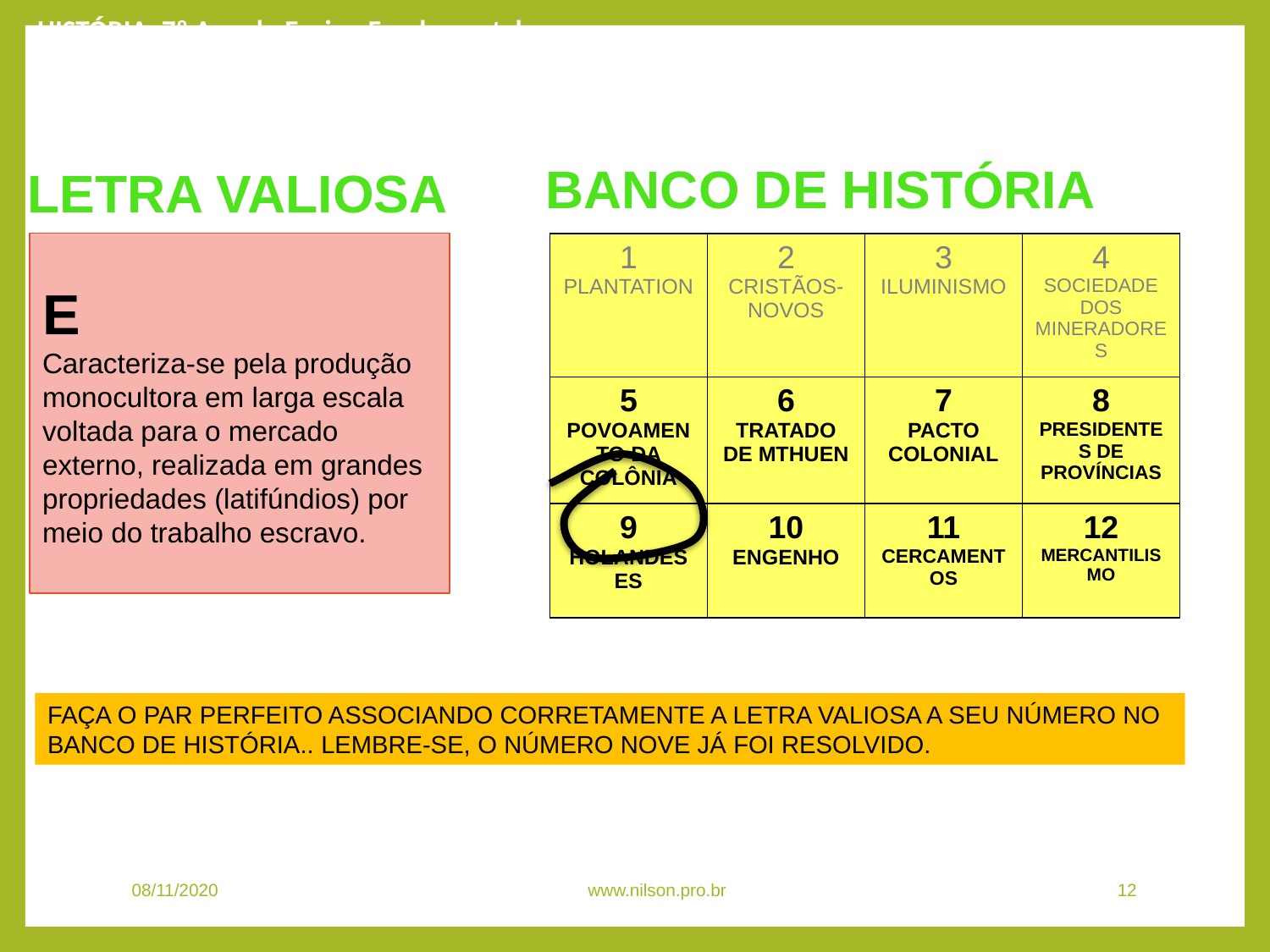

HISTÓRIA, 7º Ano do Ensino Fundamental
A Sociedade Colonial
BANCO DE HISTÓRIA
LETRA VALIOSA
E
Caracteriza-se pela produção monocultora em larga escala voltada para o mercado externo, realizada em grandes propriedades (latifúndios) por meio do trabalho escravo.
| 1 PLANTATION | 2 CRISTÃOS-NOVOS | 3 ILUMINISMO | 4 SOCIEDADE DOS MINERADORES |
| --- | --- | --- | --- |
| 5 POVOAMENTO DA COLÔNIA | 6 TRATADO DE MTHUEN | 7 PACTO COLONIAL | 8 PRESIDENTES DE PROVÍNCIAS |
| 9 HOLANDESES | 10 ENGENHO | 11 CERCAMENTOS | 12 MERCANTILISMO |

FAÇA O PAR PERFEITO ASSOCIANDO CORRETAMENTE A LETRA VALIOSA A SEU NÚMERO NO BANCO DE HISTÓRIA.. LEMBRE-SE, O NÚMERO NOVE JÁ FOI RESOLVIDO.
08/11/2020
www.nilson.pro.br
12